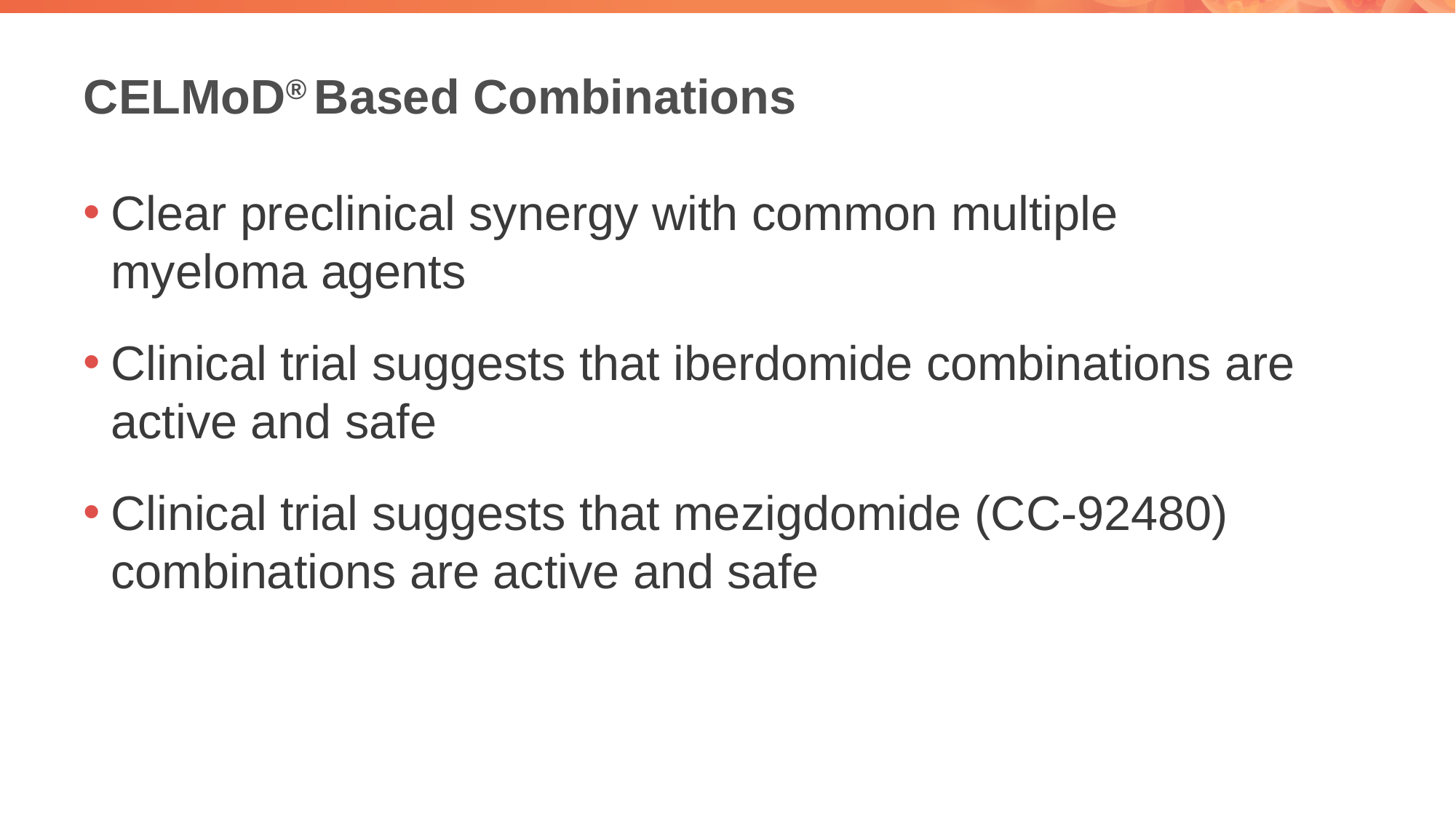

# CELMoD® Based Combinations
Clear preclinical synergy with common multiple myeloma agents
Clinical trial suggests that iberdomide combinations are active and safe
Clinical trial suggests that mezigdomide (CC-92480) combinations are active and safe